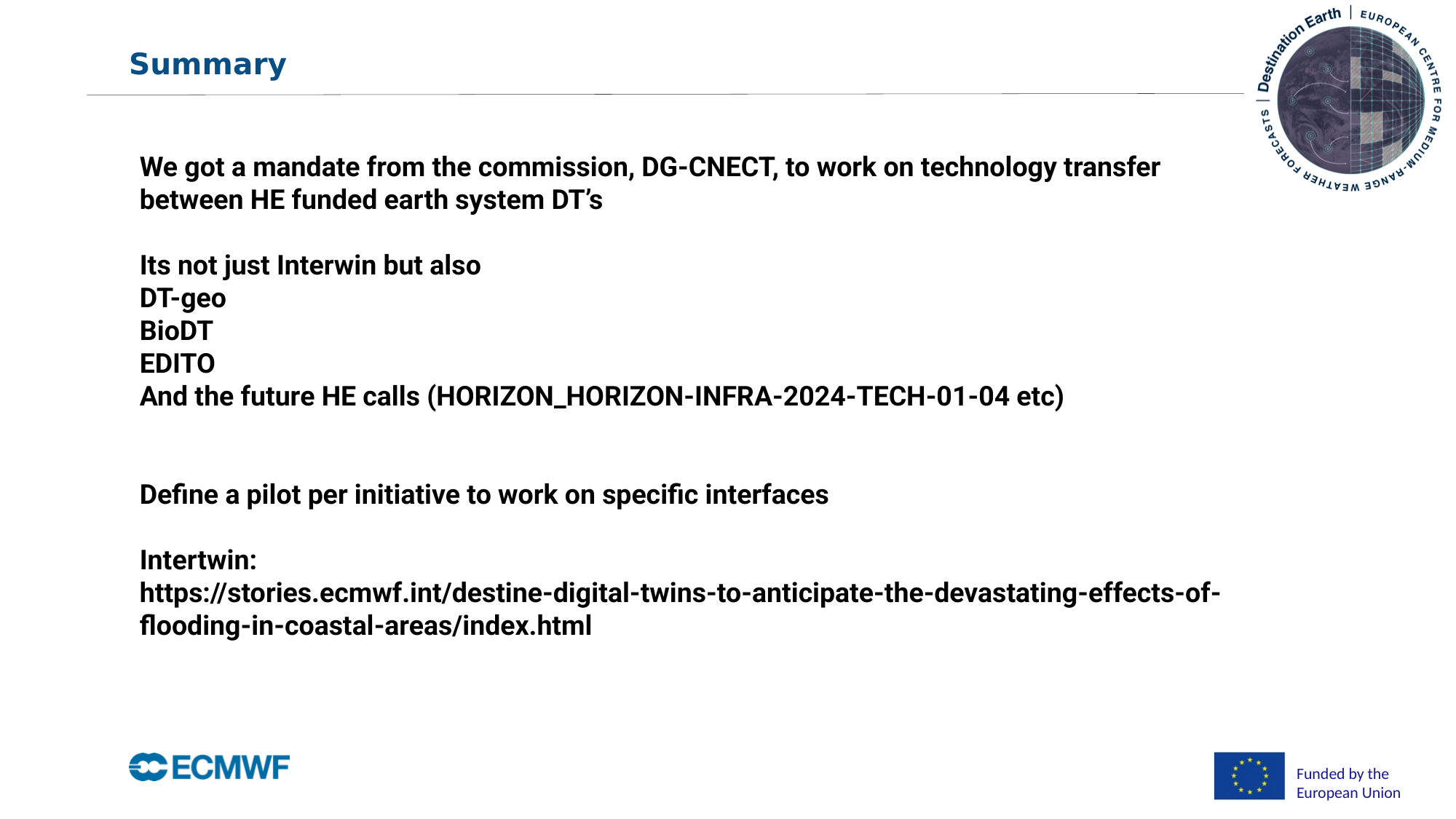

# Summary
We got a mandate from the commission, DG-CNECT, to work on technology transfer between HE funded earth system DT’s

Its not just Interwin but also
DT-geo
BioDT
EDITO
And the future HE calls (HORIZON_HORIZON-INFRA-2024-TECH-01-04 etc)

Define a pilot per initiative to work on specific interfaces

Intertwin:
https://stories.ecmwf.int/destine-digital-twins-to-anticipate-the-devastating-effects-of-flooding-in-coastal-areas/index.html